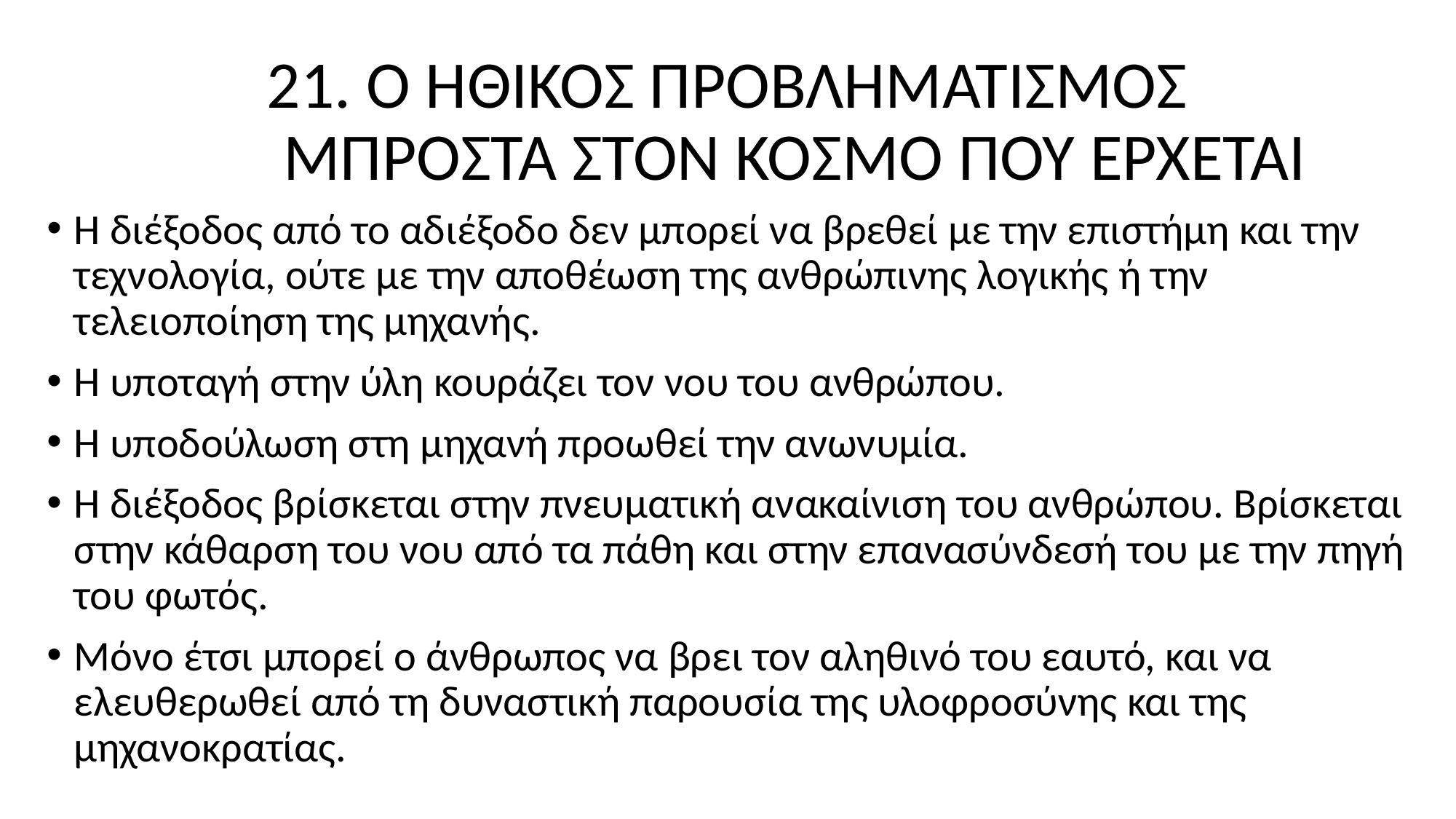

# 21. Ο ΗΘΙΚΟΣ ΠΡΟΒΛΗΜΑΤΙΣΜΟΣ ΜΠΡΟΣΤΑ ΣΤΟΝ ΚΟΣΜΟ ΠΟΥ ΕΡΧΕΤΑΙ
Η διέξοδος από το αδιέξοδο δεν μπορεί να βρεθεί με την επιστήμη και την τεχνολογία, ούτε με την αποθέωση της ανθρώπινης λογικής ή την τελειοποίηση της μηχανής.
Η υποταγή στην ύλη κουράζει τον νου του ανθρώπου.
Η υποδούλωση στη μηχανή προωθεί την ανωνυμία.
Η διέξοδος βρίσκεται στην πνευματική ανακαίνιση του ανθρώπου. Βρίσκεται στην κάθαρση του νου από τα πάθη και στην επανασύνδεσή του με την πηγή του φωτός.
Μόνο έτσι μπορεί ο άνθρωπος να βρει τον αληθινό του εαυτό, και να ελευθερωθεί από τη δυναστική παρουσία της υλοφροσύνης και της μηχανοκρατίας.